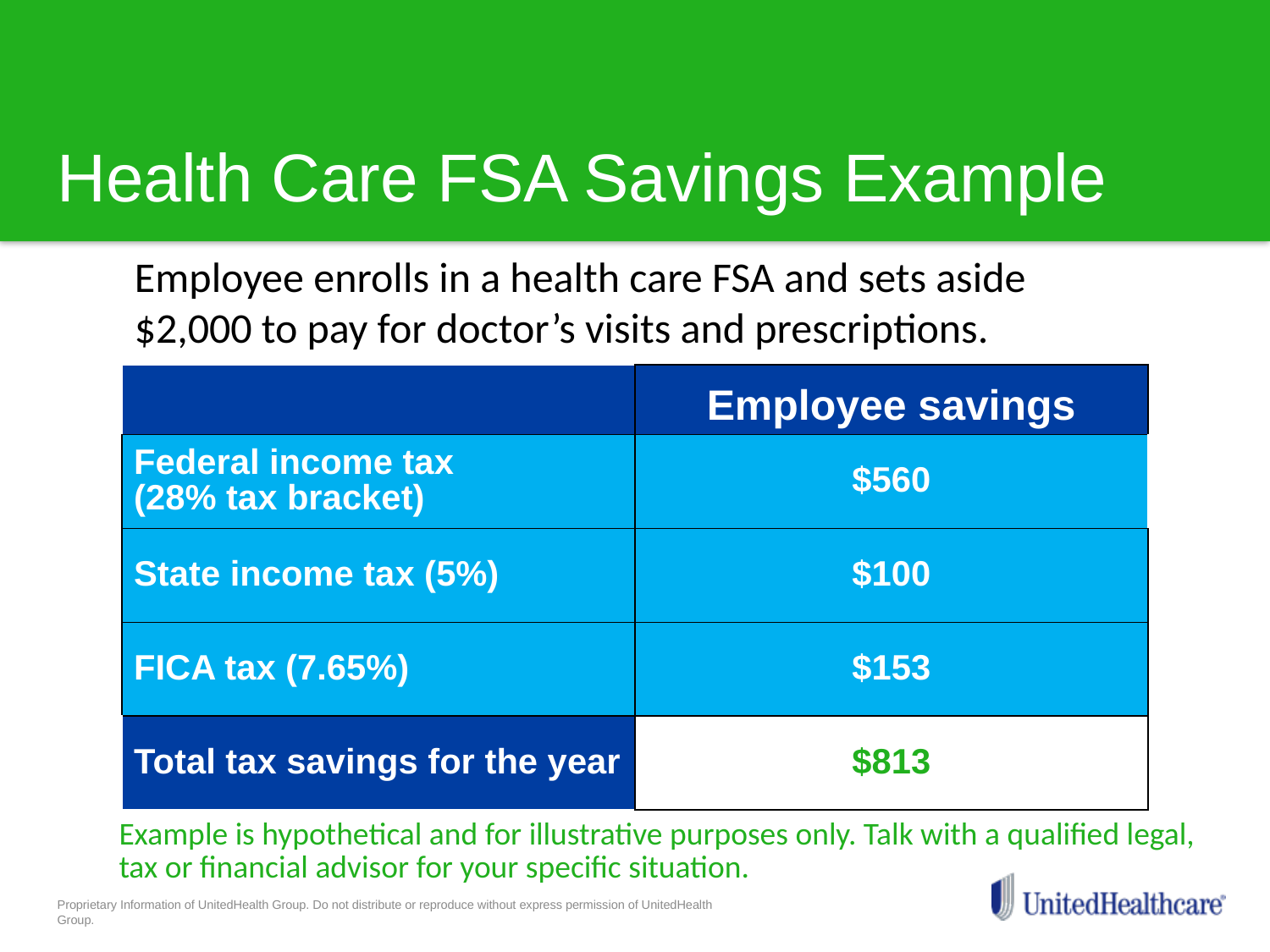

# Health Care FSA Savings Example
Employee enrolls in a health care FSA and sets aside $2,000 to pay for doctor’s visits and prescriptions.
|  | Employee savings |
| --- | --- |
| Federal income tax (28% tax bracket) | $560 |
| State income tax (5%) | $100 |
| FICA tax (7.65%) | $153 |
| Total tax savings for the year | $813 |
Example is hypothetical and for illustrative purposes only. Talk with a qualified legal, tax or financial advisor for your specific situation.